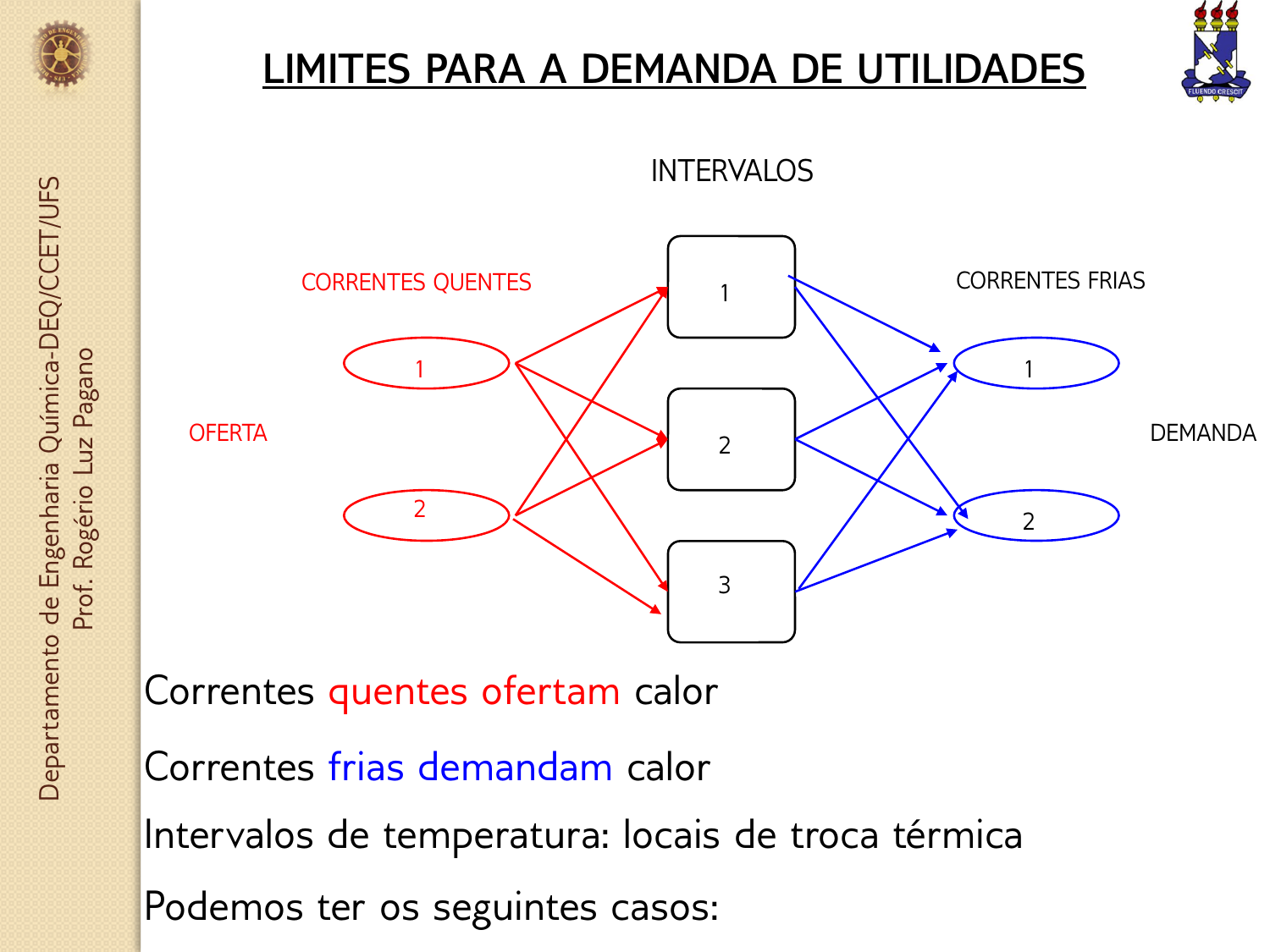

LIMITES PARA A DEMANDA DE UTILIDADES
INTERVALOS

CORRENTES FRIAS
CORRENTES QUENTES

1

1
1

OFERTA
DEMANDA
2

2
2

3
Correntes quentes ofertam calor
Correntes frias demandam calor
Intervalos de temperatura: locais de troca térmica
Podemos ter os seguintes casos: